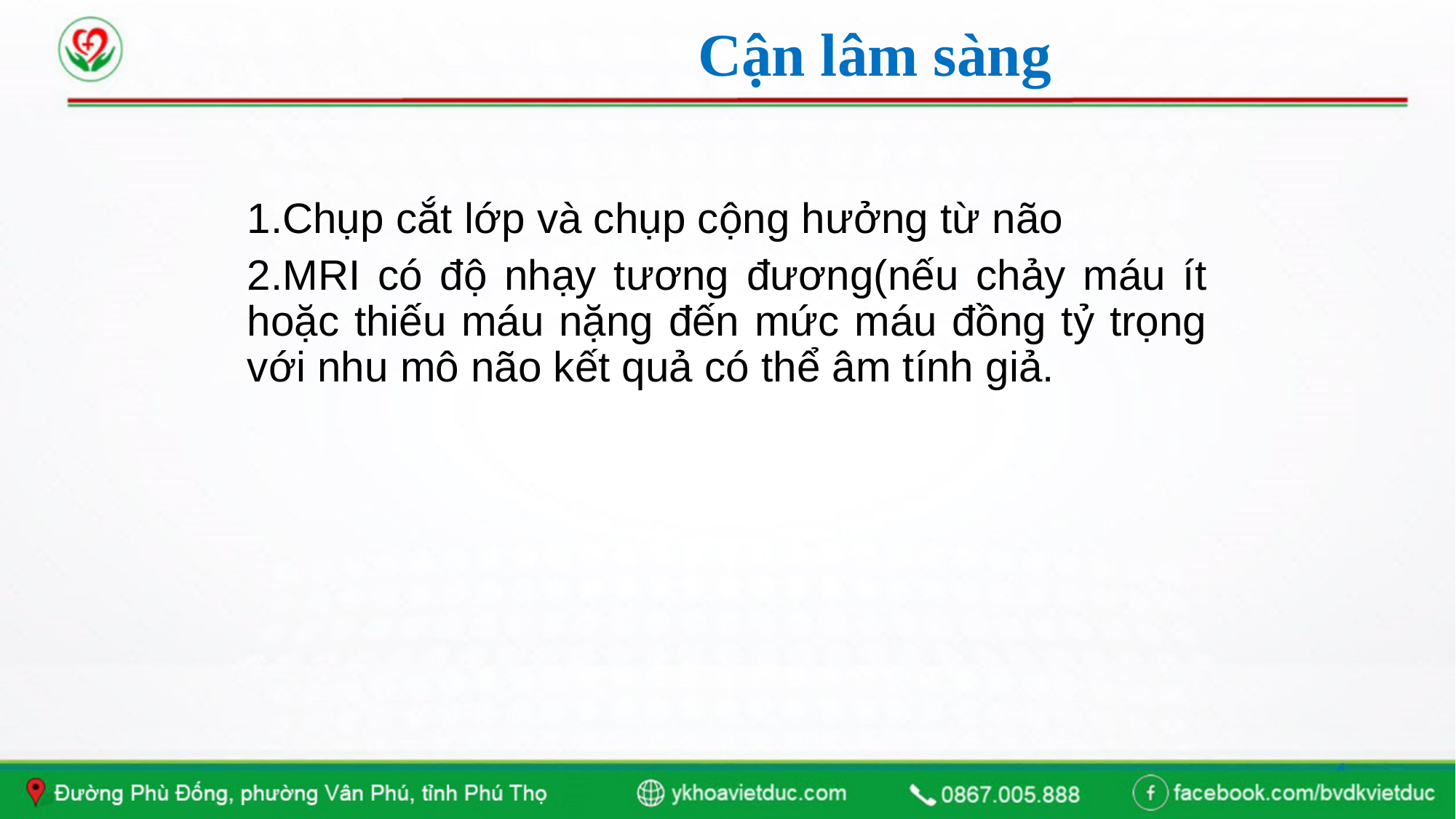

# Cận lâm sàng
1.Chụp cắt lớp và chụp cộng hưởng từ não
2.MRI có độ nhạy tương đương(nếu chảy máu ít hoặc thiếu máu nặng đến mức máu đồng tỷ trọng với nhu mô não kết quả có thể âm tính giả.